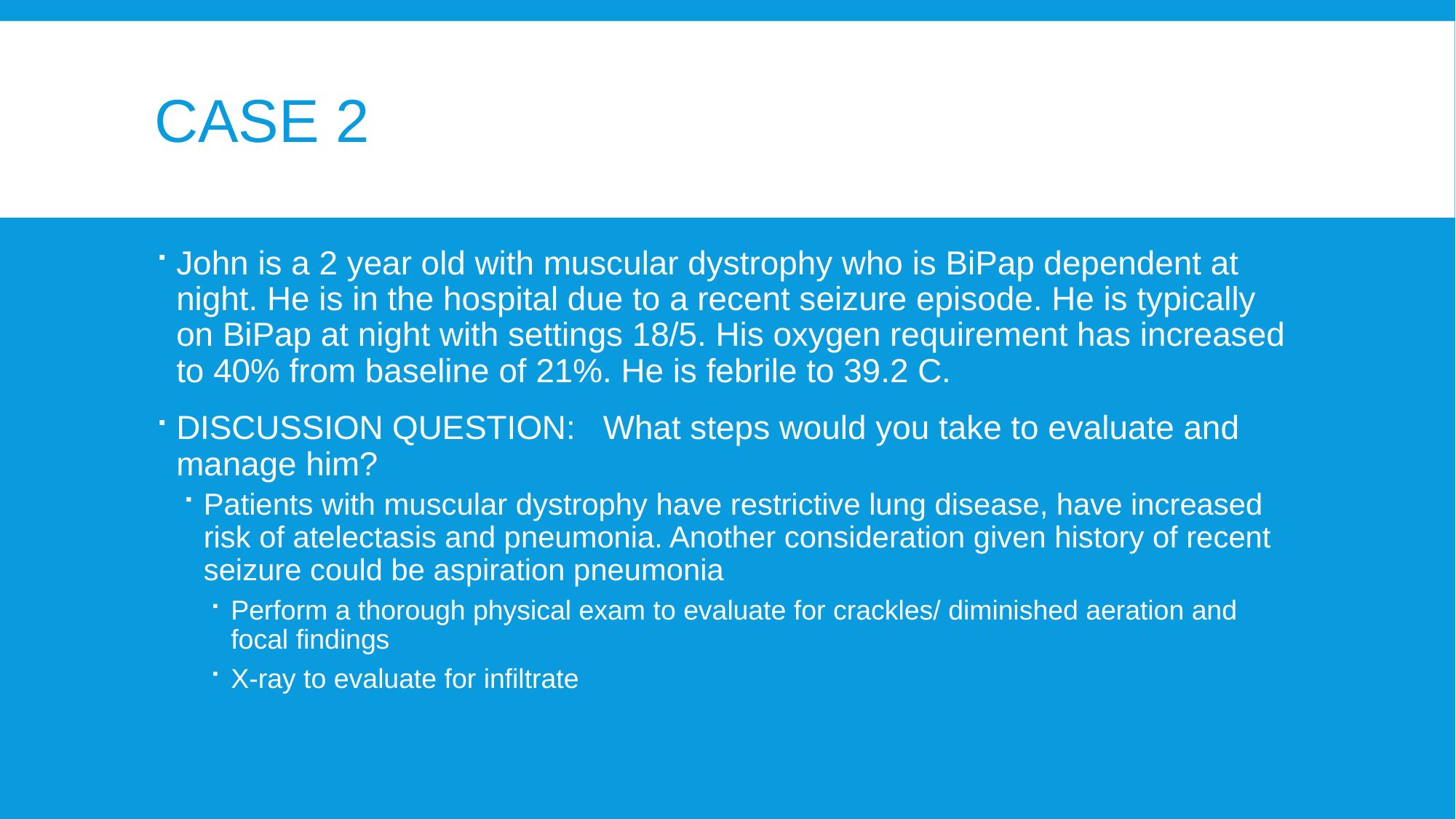

# Case 2
John is a 2 year old with muscular dystrophy who is BiPap dependent at night. He is in the hospital due to a recent seizure episode. He is typically on BiPap at night with settings 18/5. His oxygen requirement has increased to 40% from baseline of 21%. He is febrile to 39.2 C.
DISCUSSION QUESTION:   What steps would you take to evaluate and manage him?
Patients with muscular dystrophy have restrictive lung disease, have increased risk of atelectasis and pneumonia. Another consideration given history of recent seizure could be aspiration pneumonia
Perform a thorough physical exam to evaluate for crackles/ diminished aeration and focal findings
X-ray to evaluate for infiltrate